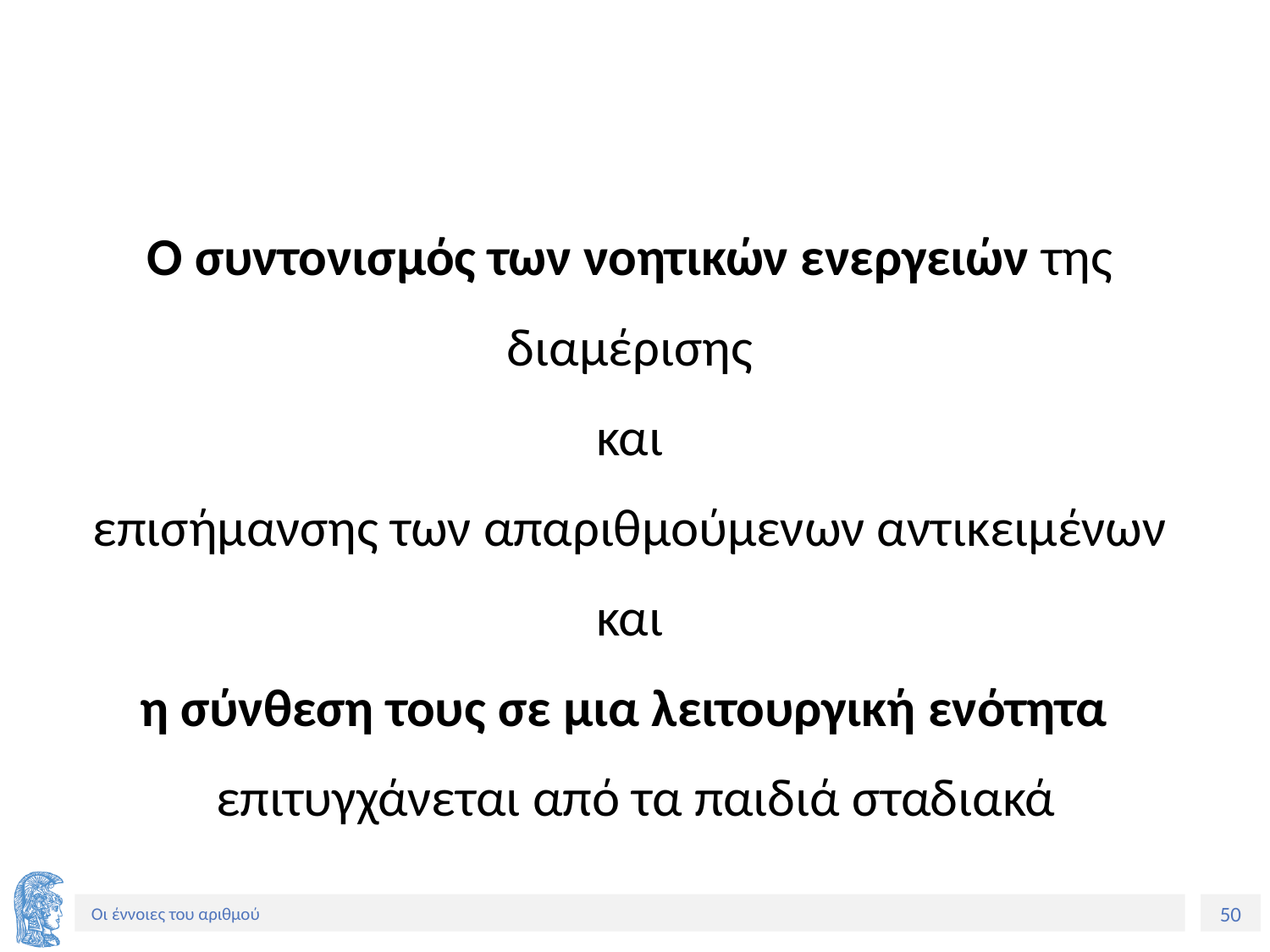

#
Ο συντονισμός των νοητικών ενεργειών της
διαμέρισης
και
επισήμανσης των απαριθμούμενων αντικειμένων
και
η σύνθεση τους σε μια λειτουργική ενότητα
επιτυγχάνεται από τα παιδιά σταδιακά